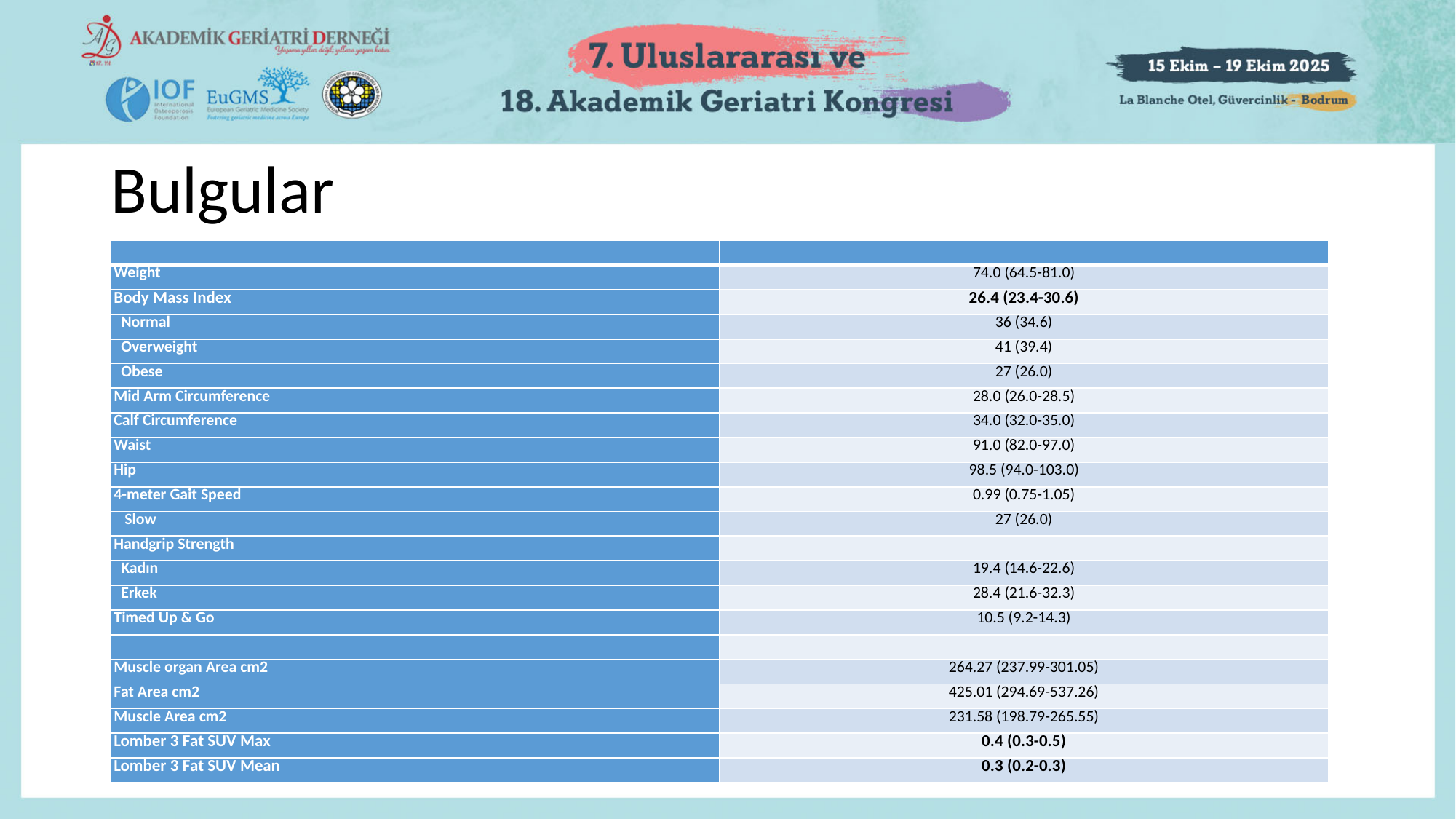

# Bulgular
|  |  |
| --- | --- |
| Weight | 74.0 (64.5-81.0) |
| Body Mass Index | 26.4 (23.4-30.6) |
| Normal | 36 (34.6) |
| Overweight | 41 (39.4) |
| Obese | 27 (26.0) |
| Mid Arm Circumference | 28.0 (26.0-28.5) |
| Calf Circumference | 34.0 (32.0-35.0) |
| Waist | 91.0 (82.0-97.0) |
| Hip | 98.5 (94.0-103.0) |
| 4-meter Gait Speed | 0.99 (0.75-1.05) |
| Slow | 27 (26.0) |
| Handgrip Strength |  |
| Kadın | 19.4 (14.6-22.6) |
| Erkek | 28.4 (21.6-32.3) |
| Timed Up & Go | 10.5 (9.2-14.3) |
|  |  |
| Muscle organ Area cm2 | 264.27 (237.99-301.05) |
| Fat Area cm2 | 425.01 (294.69-537.26) |
| Muscle Area cm2 | 231.58 (198.79-265.55) |
| Lomber 3 Fat SUV Max | 0.4 (0.3-0.5) |
| Lomber 3 Fat SUV Mean | 0.3 (0.2-0.3) |